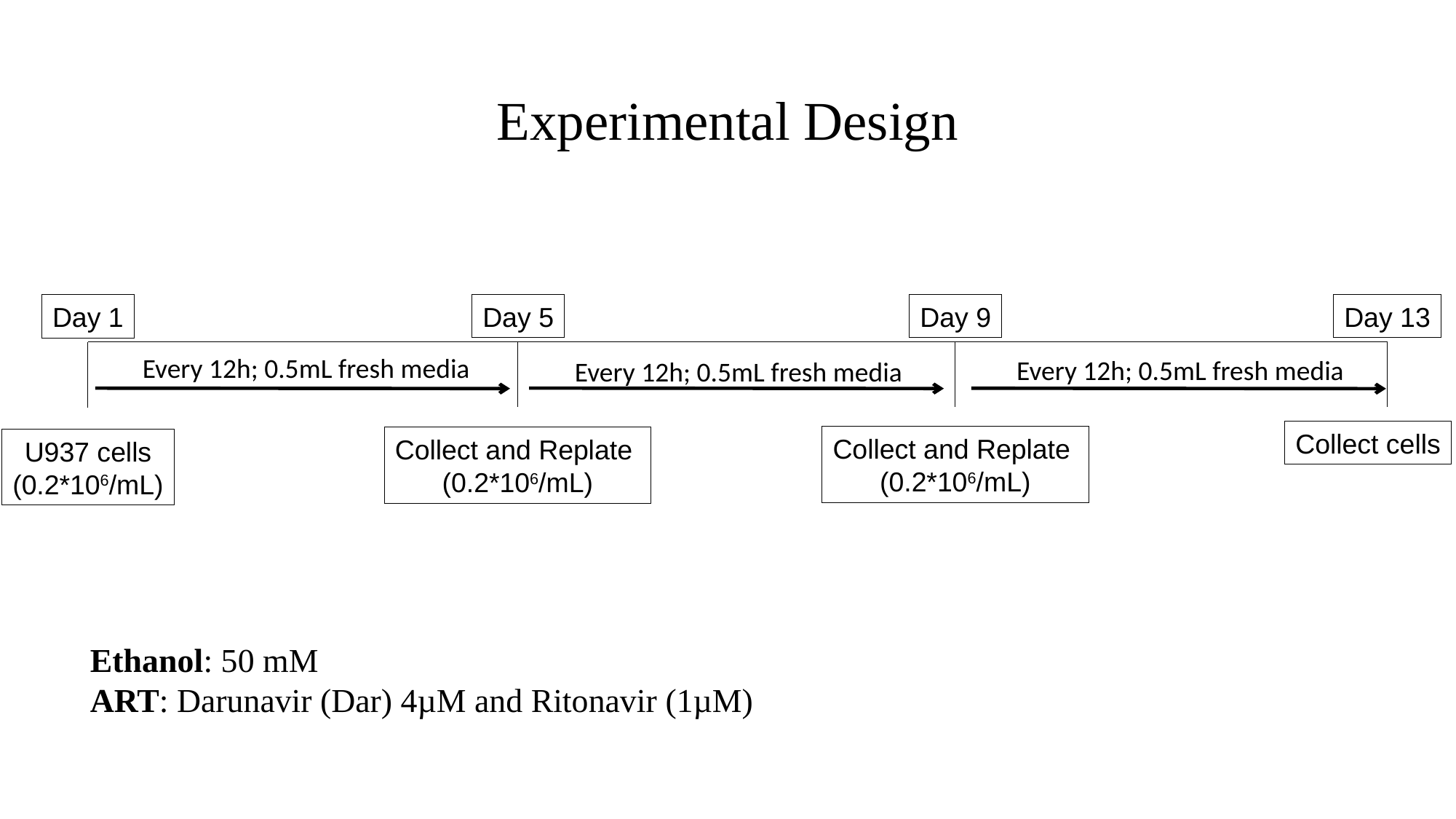

# Experimental Design
Day 5
Day 9
Day 13
Day 1
Every 12h; 0.5mL fresh media
Every 12h; 0.5mL fresh media
Every 12h; 0.5mL fresh media
Collect cells
Collect and Replate
(0.2*106/mL)
Collect and Replate
(0.2*106/mL)
U937 cells
(0.2*106/mL)
Ethanol: 50 mM
ART: Darunavir (Dar) 4µM and Ritonavir (1µM)